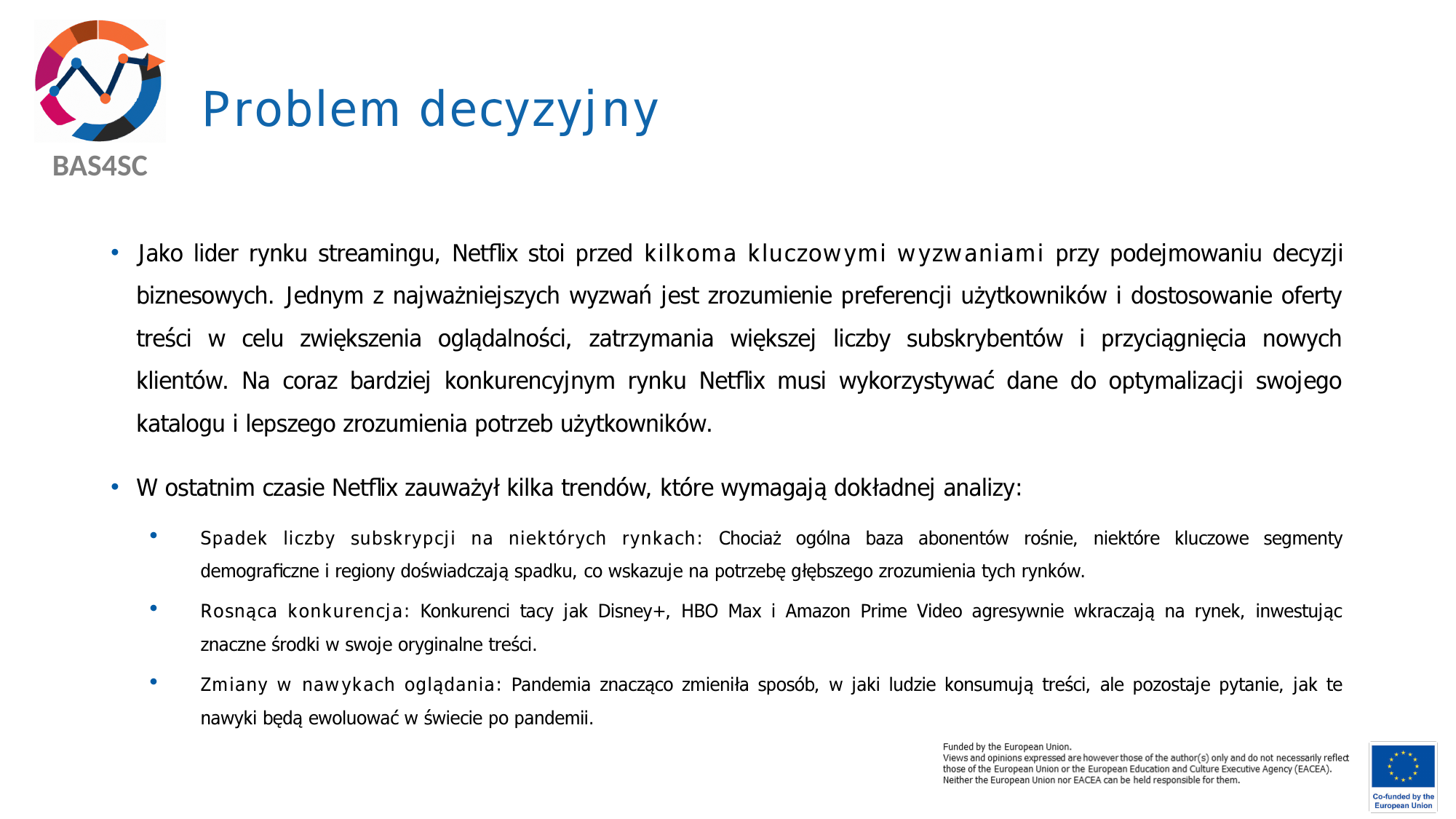

# Problem decyzyjny
Jako lider rynku streamingu, Netflix stoi przed kilkoma kluczowymi wyzwaniami przy podejmowaniu decyzji biznesowych. Jednym z najważniejszych wyzwań jest zrozumienie preferencji użytkowników i dostosowanie oferty treści w celu zwiększenia oglądalności, zatrzymania większej liczby subskrybentów i przyciągnięcia nowych klientów. Na coraz bardziej konkurencyjnym rynku Netflix musi wykorzystywać dane do optymalizacji swojego katalogu i lepszego zrozumienia potrzeb użytkowników.
W ostatnim czasie Netflix zauważył kilka trendów, które wymagają dokładnej analizy:
Spadek liczby subskrypcji na niektórych rynkach: Chociaż ogólna baza abonentów rośnie, niektóre kluczowe segmenty demograficzne i regiony doświadczają spadku, co wskazuje na potrzebę głębszego zrozumienia tych rynków.
Rosnąca konkurencja: Konkurenci tacy jak Disney+, HBO Max i Amazon Prime Video agresywnie wkraczają na rynek, inwestując znaczne środki w swoje oryginalne treści.
Zmiany w nawykach oglądania: Pandemia znacząco zmieniła sposób, w jaki ludzie konsumują treści, ale pozostaje pytanie, jak te nawyki będą ewoluować w świecie po pandemii.